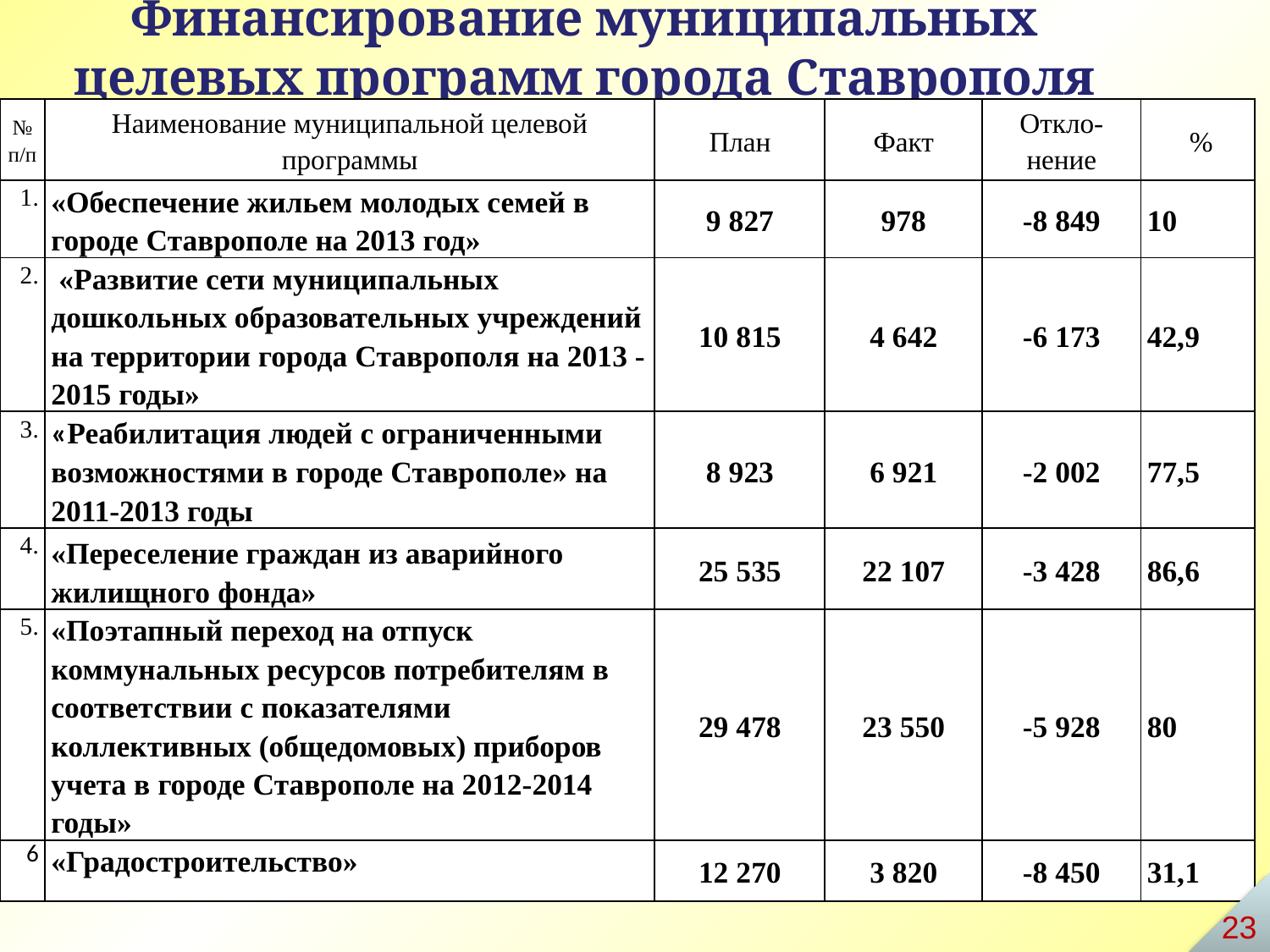

# Финансирование муниципальных целевых программ города Ставрополя
| № п/п | Наименование муниципальной целевой программы | План | Факт | Откло- нение | % |
| --- | --- | --- | --- | --- | --- |
| 1. | «Обеспечение жильем молодых семей в городе Ставрополе на 2013 год» | 9 827 | 978 | -8 849 | 10 |
| 2. | «Развитие сети муниципальных дошкольных образовательных учреждений на территории города Ставрополя на 2013 - 2015 годы» | 10 815 | 4 642 | -6 173 | 42,9 |
| 3. | «Реабилитация людей с ограниченными возможностями в городе Ставрополе» на 2011-2013 годы | 8 923 | 6 921 | -2 002 | 77,5 |
| 4. | «Переселение граждан из аварийного жилищного фонда» | 25 535 | 22 107 | -3 428 | 86,6 |
| 5. | «Поэтапный переход на отпуск коммунальных ресурсов потребителям в соответствии с показателями коллективных (общедомовых) приборов учета в городе Ставрополе на 2012-2014 годы» | 29 478 | 23 550 | -5 928 | 80 |
| 6 | «Градостроительство» | 12 270 | 3 820 | -8 450 | 31,1 |

23